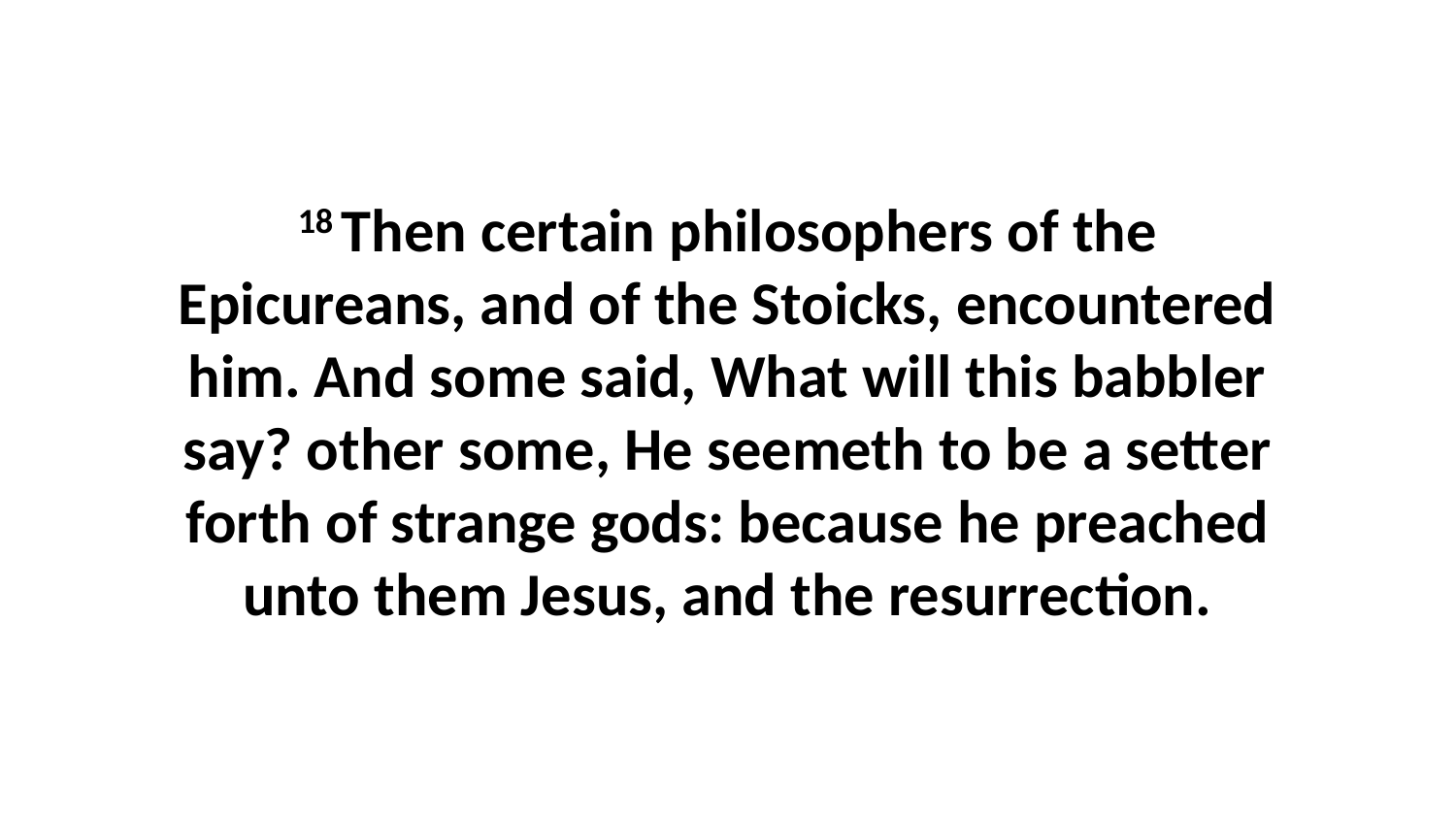

18 Then certain philosophers of the Epicureans, and of the Stoicks, encountered him. And some said, What will this babbler say? other some, He seemeth to be a setter forth of strange gods: because he preached unto them Jesus, and the resurrection.